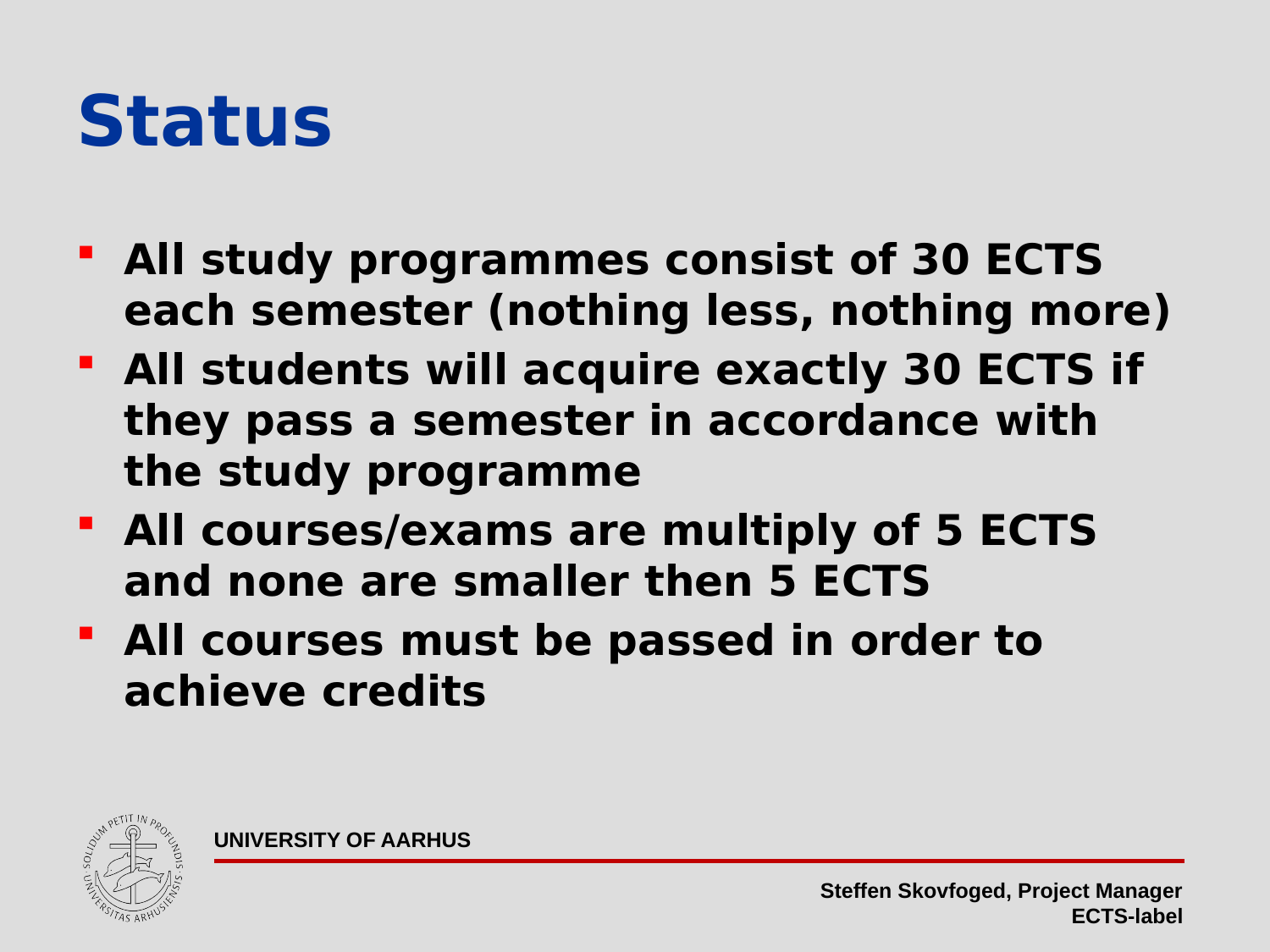

# Status
All study programmes consist of 30 ECTS each semester (nothing less, nothing more)
All students will acquire exactly 30 ECTS if they pass a semester in accordance with the study programme
All courses/exams are multiply of 5 ECTS and none are smaller then 5 ECTS
All courses must be passed in order to achieve credits

UNIVERSITY OF AARHUS